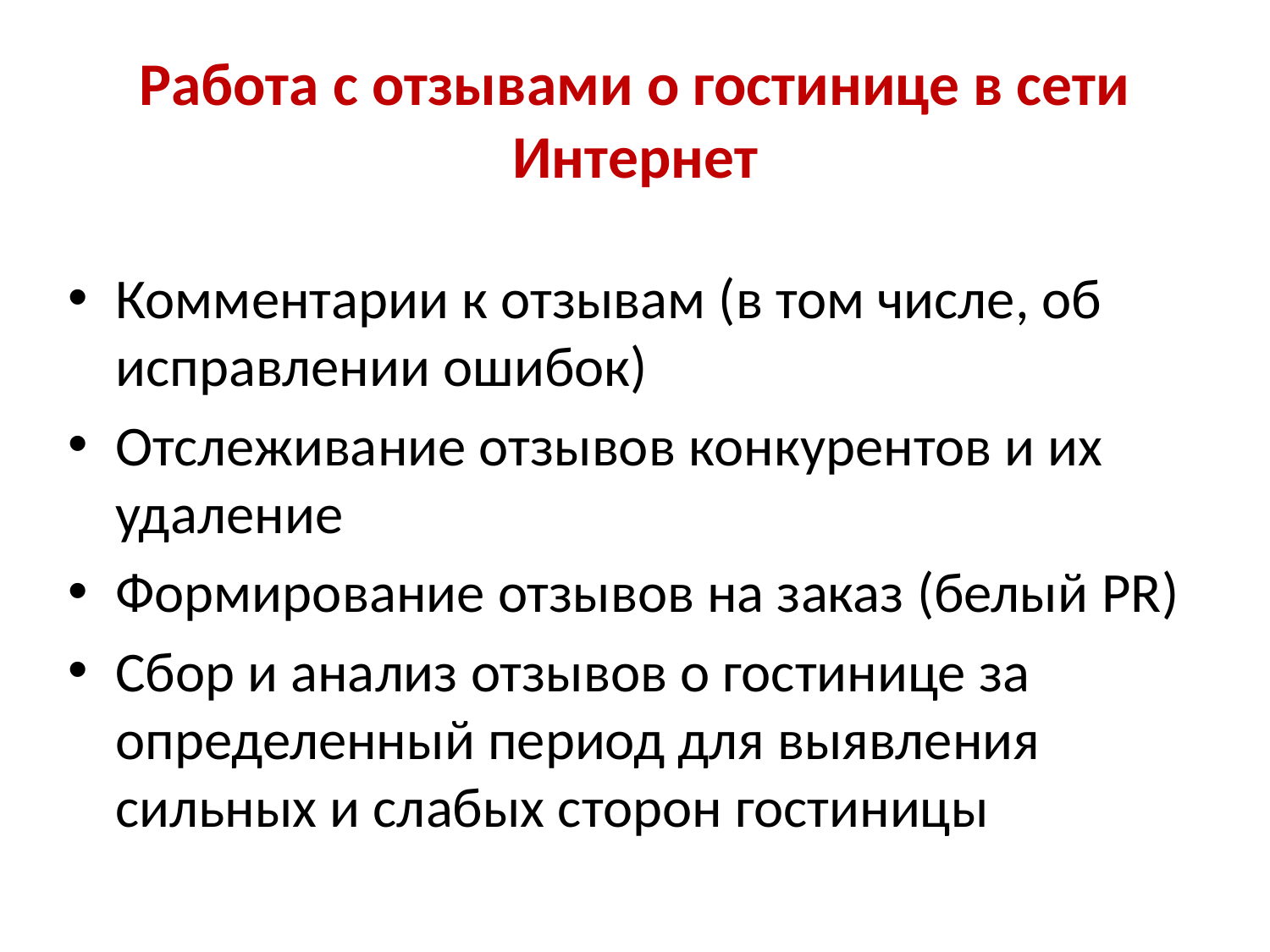

# Работа с отзывами о гостинице в сети Интернет
Комментарии к отзывам (в том числе, об исправлении ошибок)
Отслеживание отзывов конкурентов и их удаление
Формирование отзывов на заказ (белый PR)
Сбор и анализ отзывов о гостинице за определенный период для выявления сильных и слабых сторон гостиницы